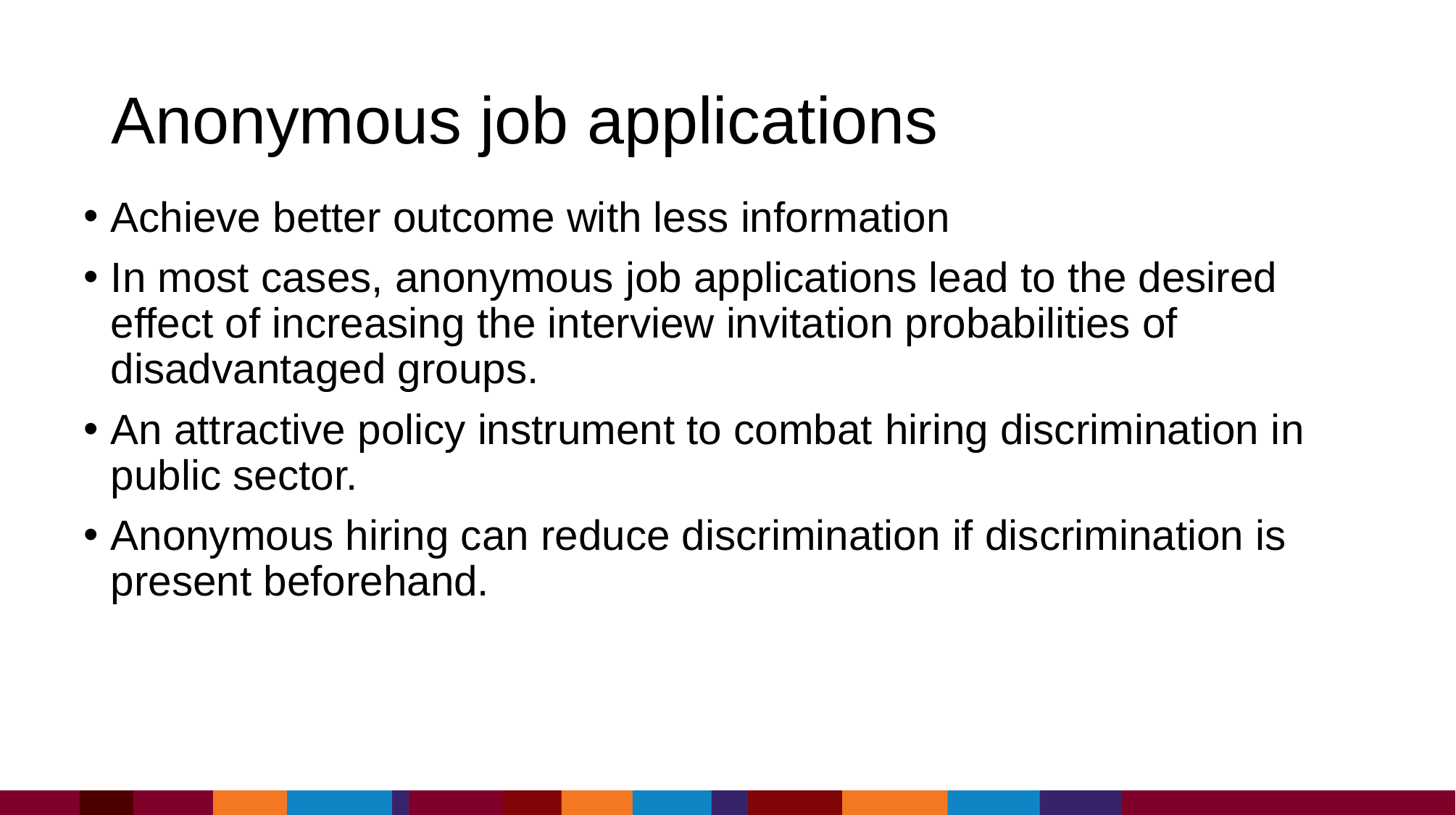

# Anonymous job applications
Achieve better outcome with less information
In most cases, anonymous job applications lead to the desired effect of increasing the interview invitation probabilities of disadvantaged groups.
An attractive policy instrument to combat hiring discrimination in public sector.
Anonymous hiring can reduce discrimination if discrimination is present beforehand.